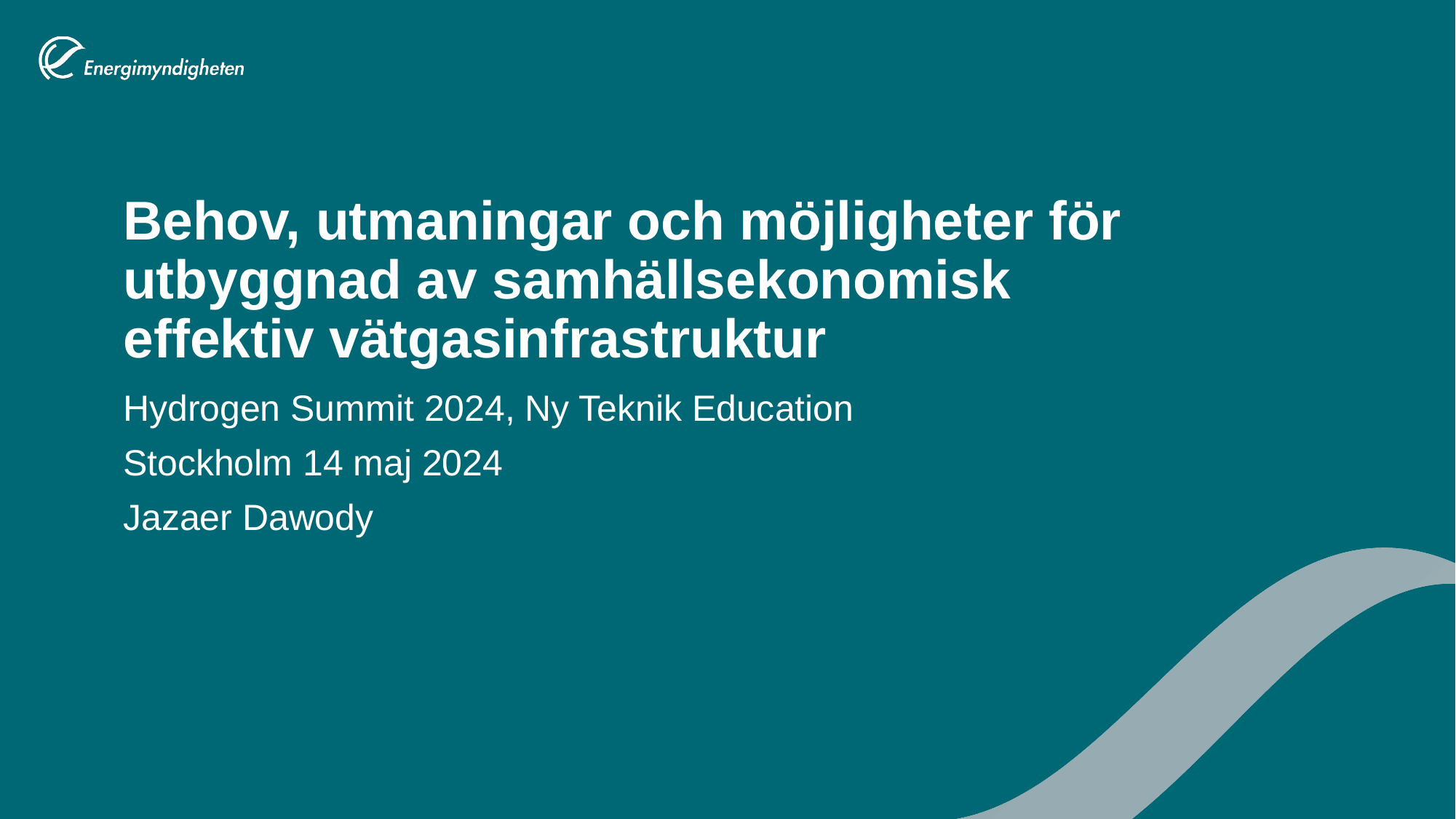

# Behov, utmaningar och möjligheter för utbyggnad av samhällsekonomisk effektiv vätgasinfrastruktur
Hydrogen Summit 2024, Ny Teknik Education
Stockholm 14 maj 2024
Jazaer Dawody